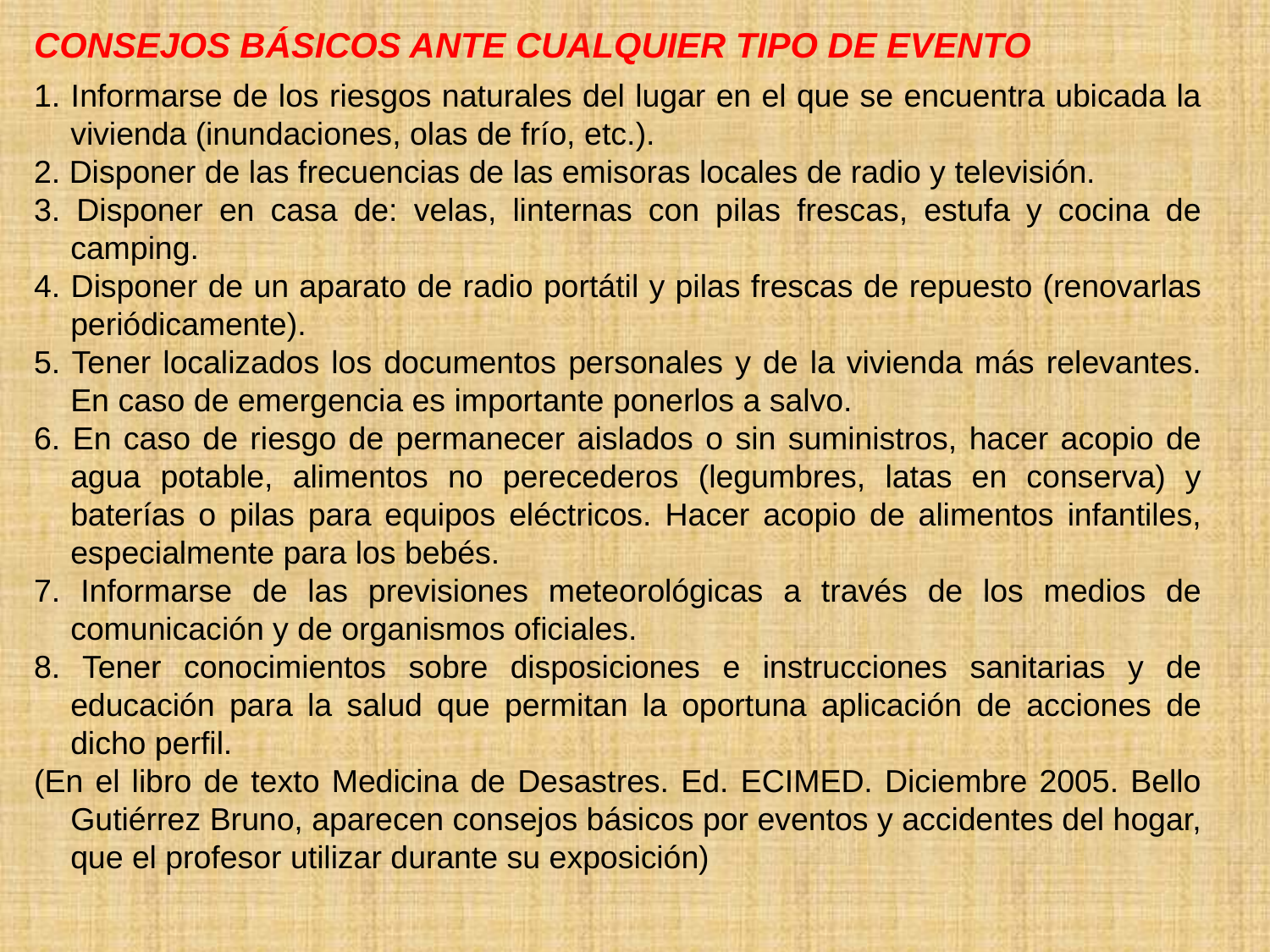

CONSEJOS BÁSICOS ANTE CUALQUIER TIPO DE EVENTO
1. Informarse de los riesgos naturales del lugar en el que se encuentra ubicada la vivienda (inundaciones, olas de frío, etc.).
2. Disponer de las frecuencias de las emisoras locales de radio y televisión.
3. Disponer en casa de: velas, linternas con pilas frescas, estufa y cocina de camping.
4. Disponer de un aparato de radio portátil y pilas frescas de repuesto (renovarlas periódicamente).
5. Tener localizados los documentos personales y de la vivienda más relevantes. En caso de emergencia es importante ponerlos a salvo.
6. En caso de riesgo de permanecer aislados o sin suministros, hacer acopio de agua potable, alimentos no perecederos (legumbres, latas en conserva) y baterías o pilas para equipos eléctricos. Hacer acopio de alimentos infantiles, especialmente para los bebés.
7. Informarse de las previsiones meteorológicas a través de los medios de comunicación y de organismos oficiales.
8. Tener conocimientos sobre disposiciones e instrucciones sanitarias y de educación para la salud que permitan la oportuna aplicación de acciones de dicho perfil.
(En el libro de texto Medicina de Desastres. Ed. ECIMED. Diciembre 2005. Bello Gutiérrez Bruno, aparecen consejos básicos por eventos y accidentes del hogar, que el profesor utilizar durante su exposición)